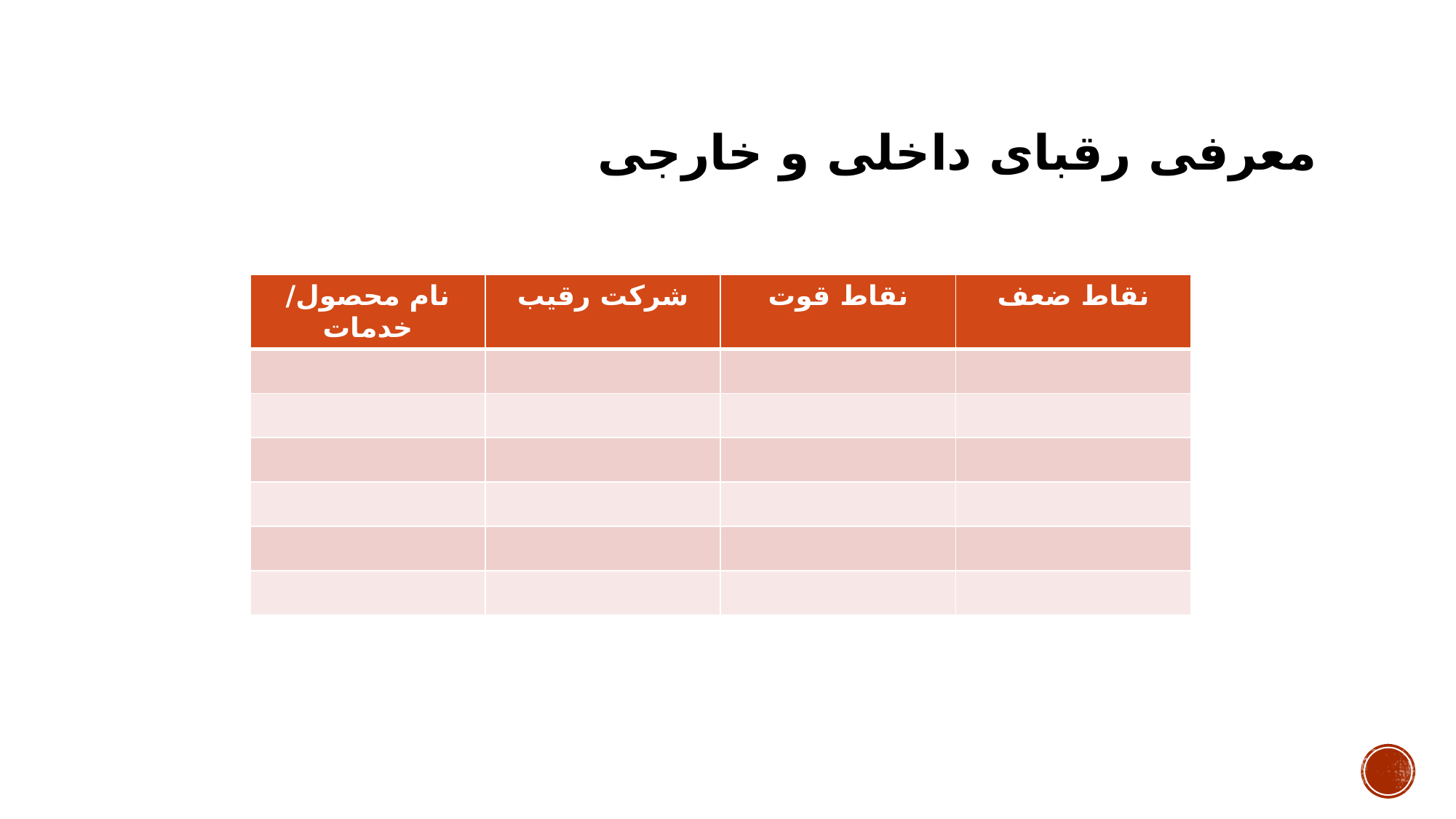

# معرفی رقبای داخلی و خارجی
| نام محصول/ خدمات | شرکت رقیب | نقاط قوت | نقاط ضعف |
| --- | --- | --- | --- |
|  |  |  |  |
|  |  |  |  |
|  |  |  |  |
|  |  |  |  |
|  |  |  |  |
|  |  |  |  |